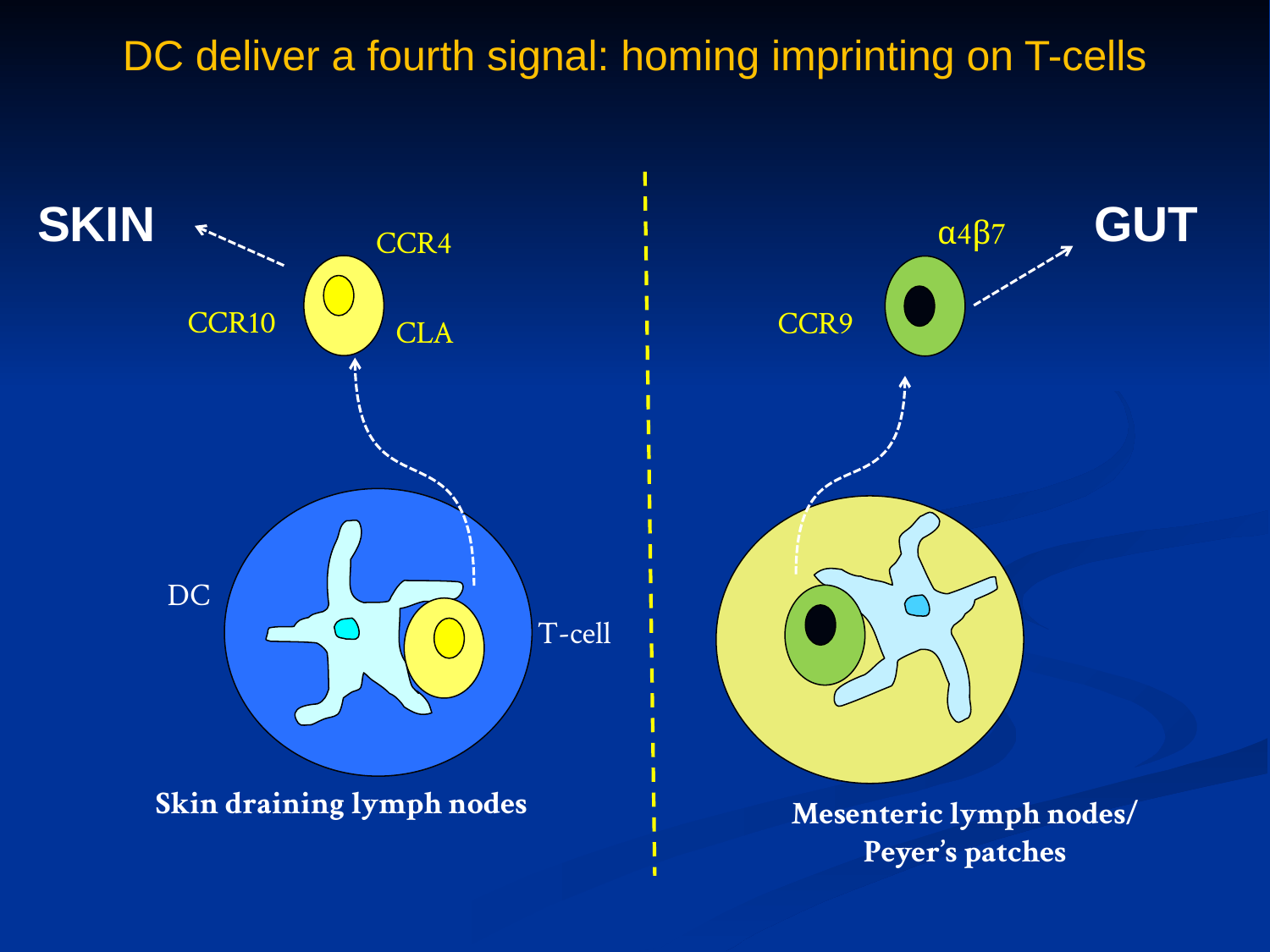

DC deliver a fourth signal: homing imprinting on T-cells
SKIN
GUT
α4β7
CCR4

CCR10
CCR9
CLA

DC

T-cell

Skin draining lymph nodes
Mesenteric lymph nodes/
Peyer’s patches